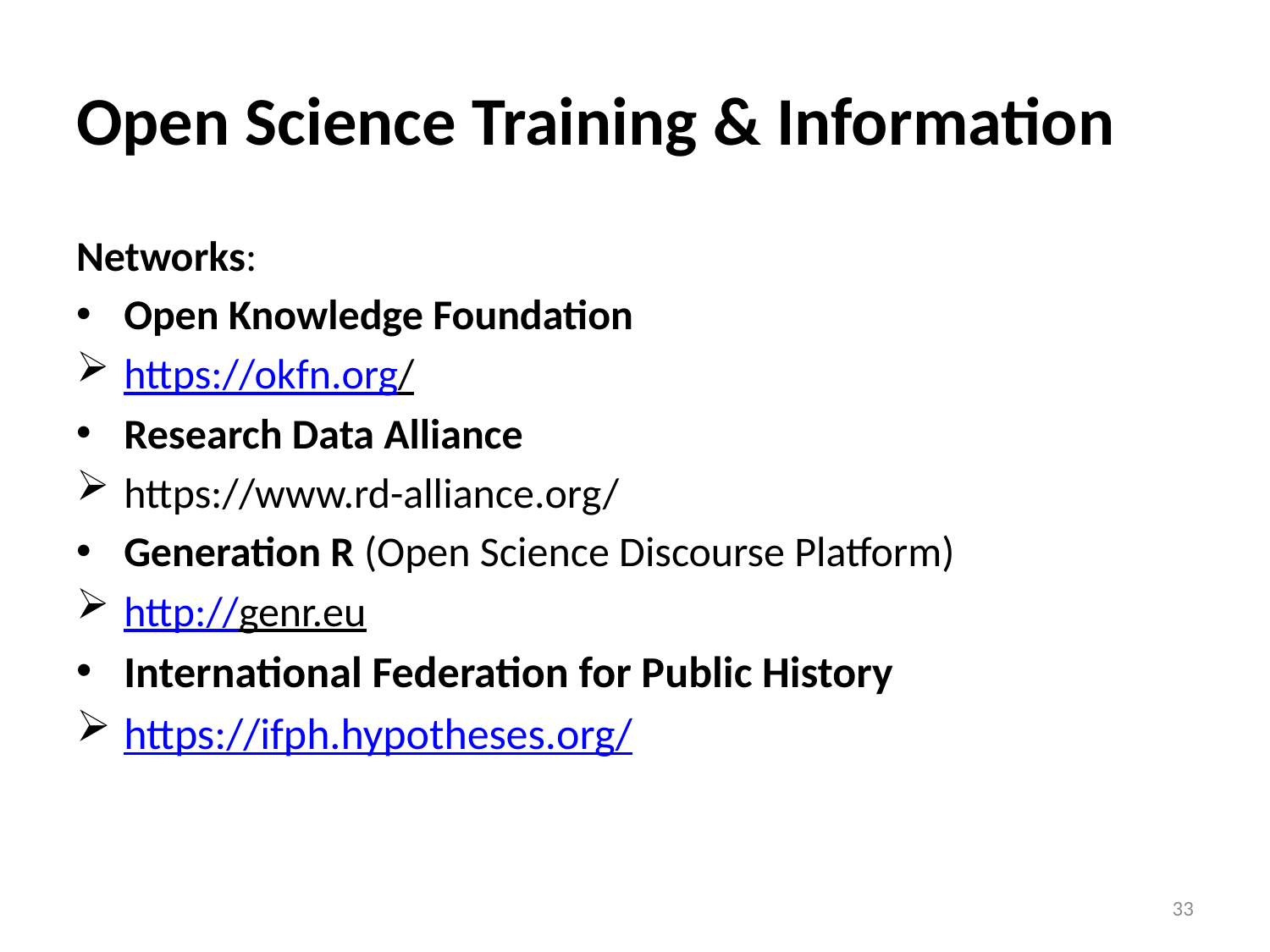

# Open Science Training & Information
Networks:
Open Knowledge Foundation
https://okfn.org/
Research Data Alliance
https://www.rd-alliance.org/
Generation R (Open Science Discourse Platform)
http://genr.eu
International Federation for Public History
https://ifph.hypotheses.org/
33